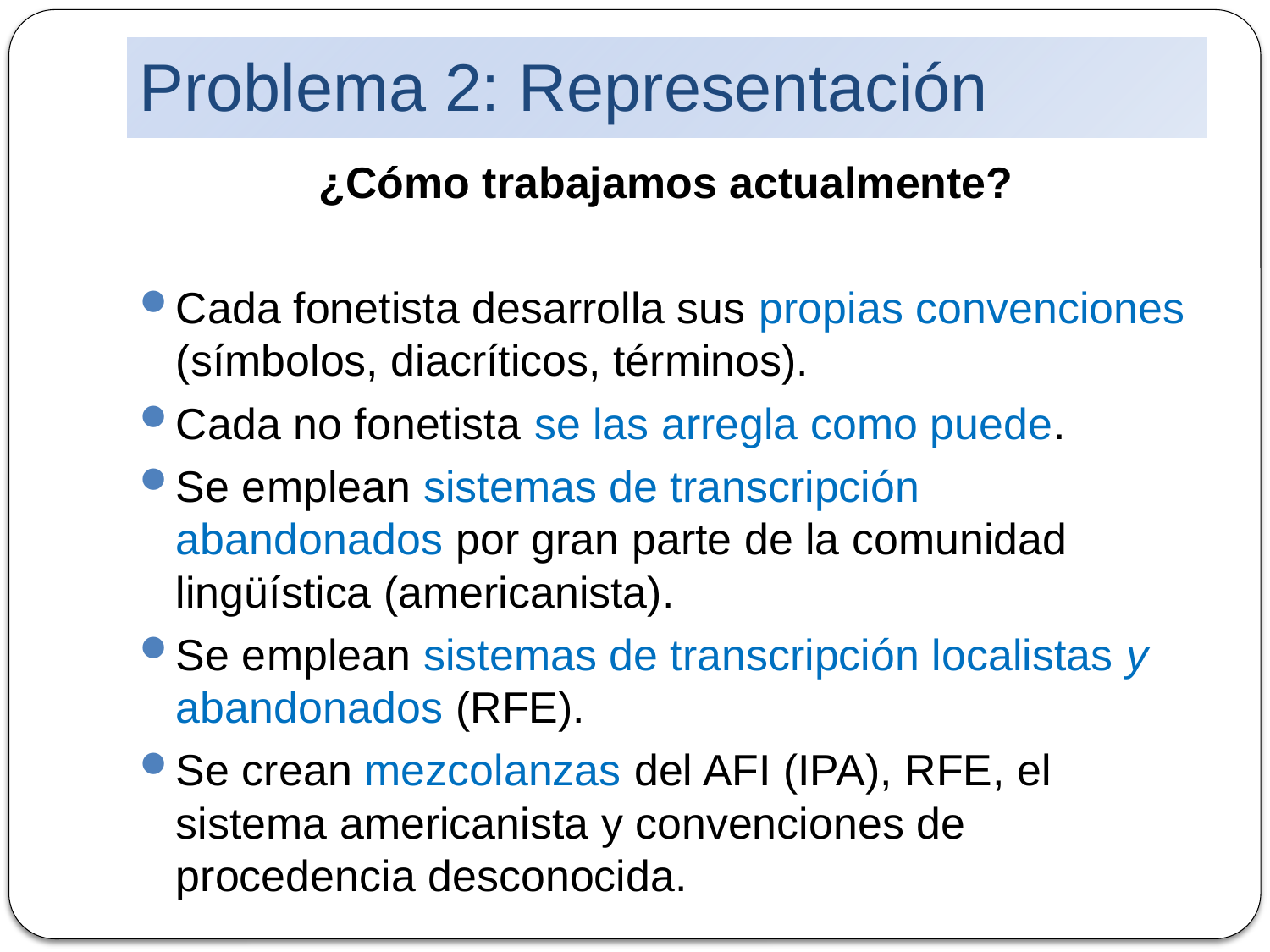

# Problema 2: Representación
¿Cómo trabajamos actualmente?

Cada fonetista desarrolla sus propias convenciones (símbolos, diacríticos, términos).
Cada no fonetista se las arregla como puede.
Se emplean sistemas de transcripción abandonados por gran parte de la comunidad lingüística (americanista).
Se emplean sistemas de transcripción localistas y abandonados (RFE).
Se crean mezcolanzas del AFI (IPA), RFE, el sistema americanista y convenciones de procedencia desconocida.